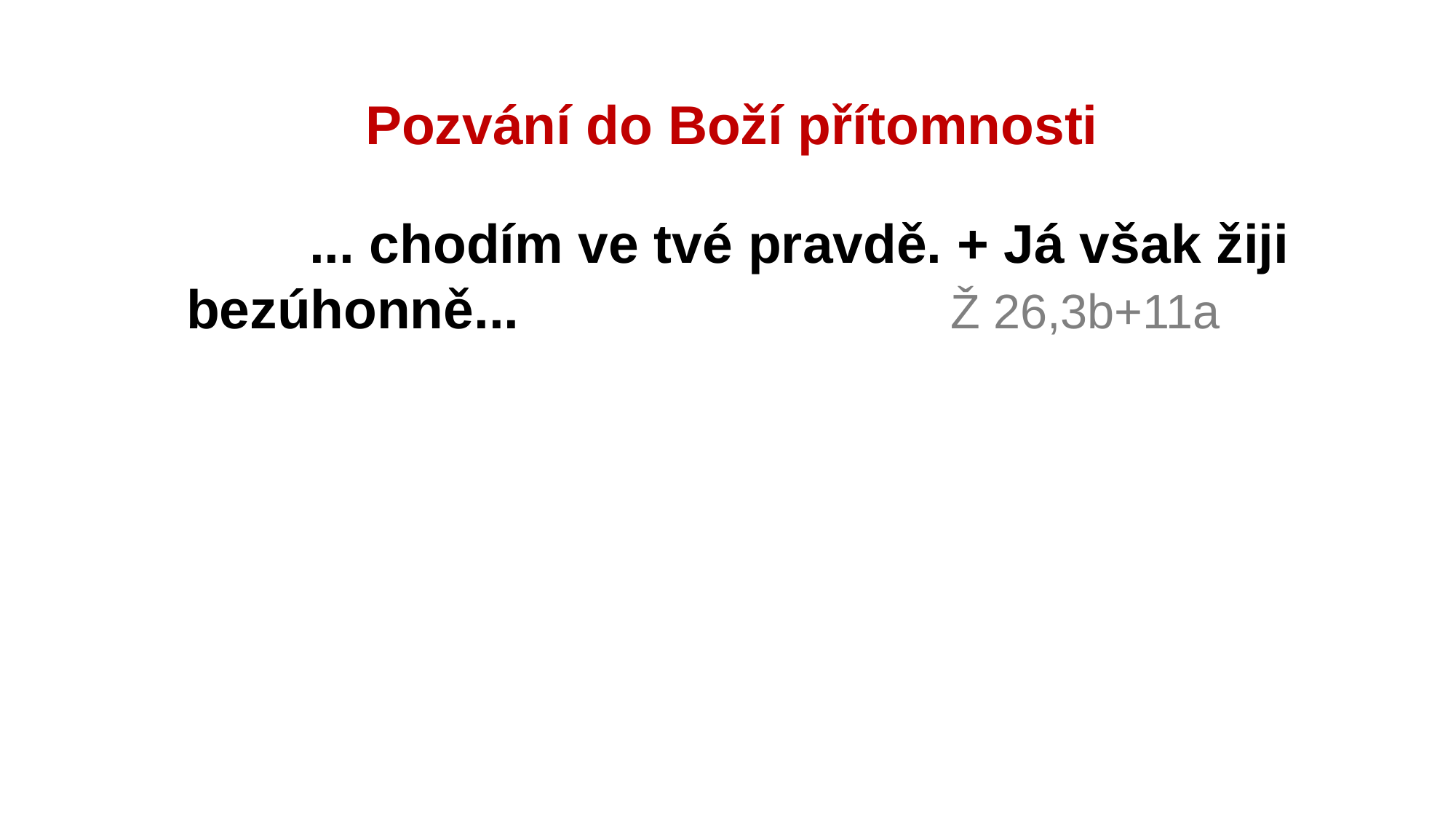

# Pozvání do Boží přítomnosti
		 ... chodím ve tvé pravdě. + Já však žiji bezúhonně... 				Ž 26,3b+11a